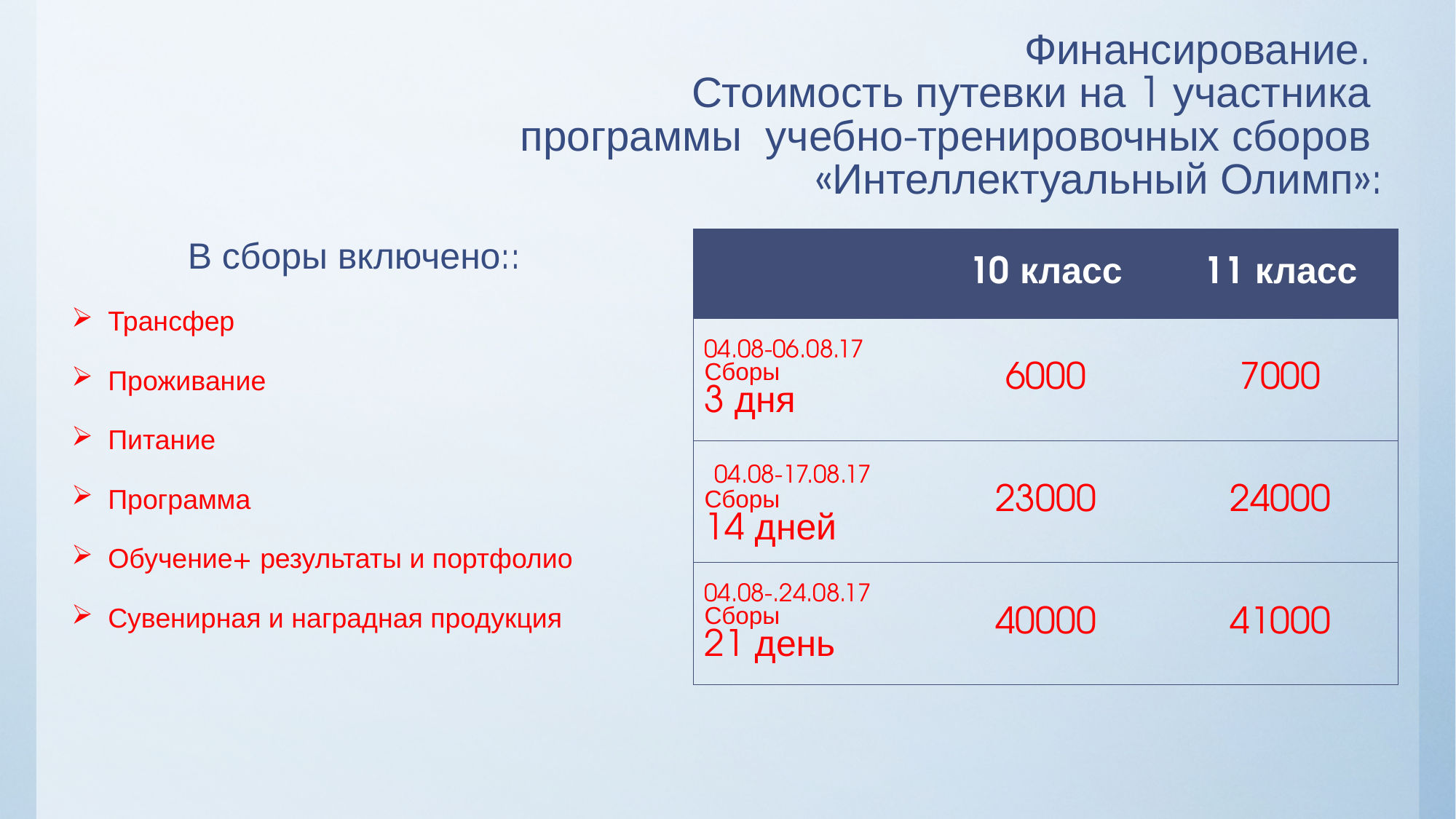

# Финансирование. Стоимость путевки на 1 участника программы  учебно-тренировочных сборов «Интеллектуальный Олимп»:
В сборы включено::
Трансфер
Проживание
Питание
Программа
Обучение+ результаты и портфолио
Сувенирная и наградная продукция

|  | 10 класс | 11 класс |
| --- | --- | --- |
| 04.08-06.08.17 Сборы 3 дня | 6000 | 7000 |
| 04.08-17.08.17 Сборы 14 дней | 23000 | 24000 |
| 04.08-.24.08.17 Сборы 21 день | 40000 | 41000 |